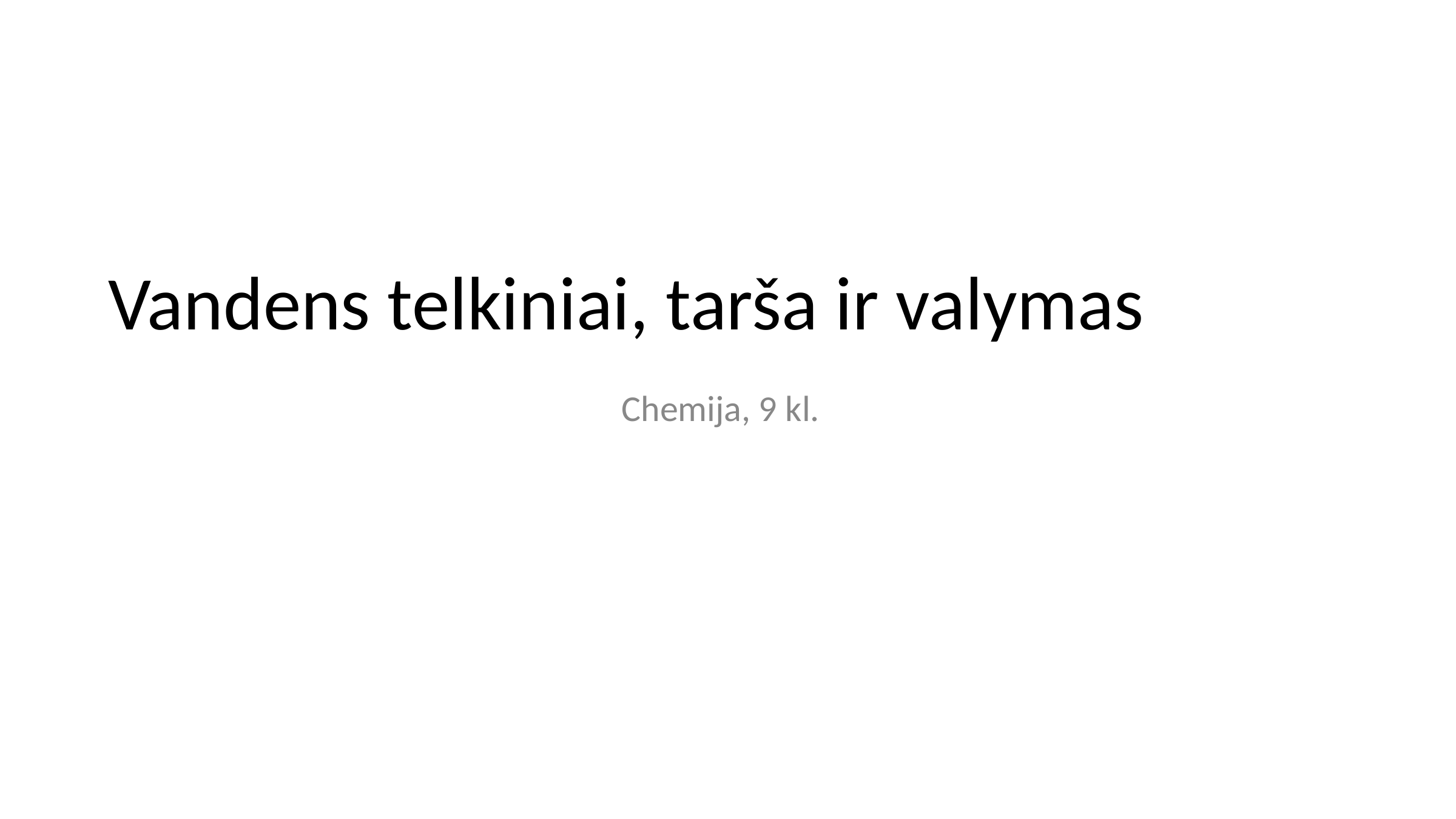

# Vandens telkiniai, tarša ir valymas
Chemija, 9 kl.